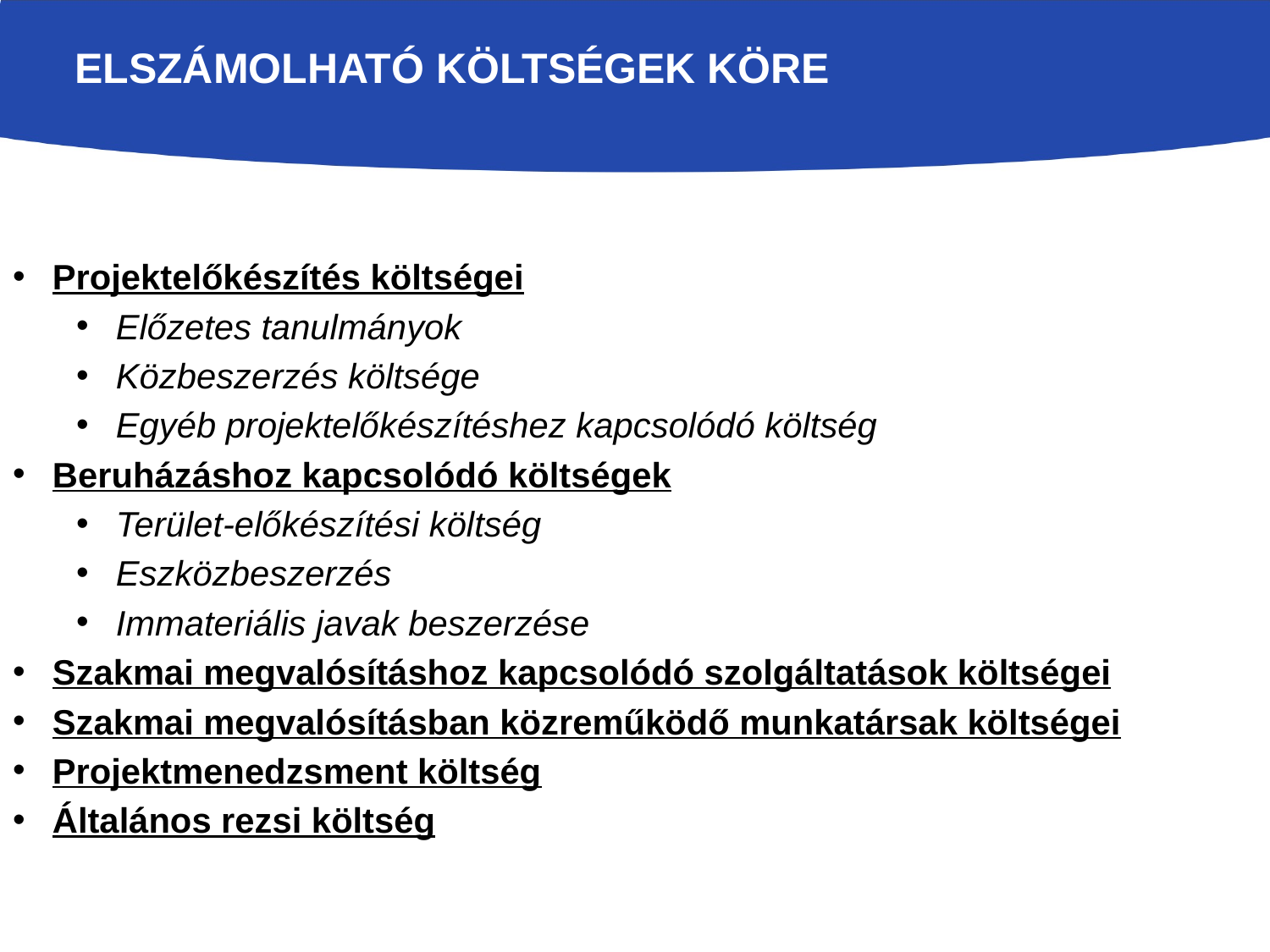

# Elszámolható költségek köre

Projektelőkészítés költségei
Előzetes tanulmányok
Közbeszerzés költsége
Egyéb projektelőkészítéshez kapcsolódó költség
Beruházáshoz kapcsolódó költségek
Terület-előkészítési költség
Eszközbeszerzés
Immateriális javak beszerzése
Szakmai megvalósításhoz kapcsolódó szolgáltatások költségei
Szakmai megvalósításban közreműködő munkatársak költségei
Projektmenedzsment költség
Általános rezsi költség